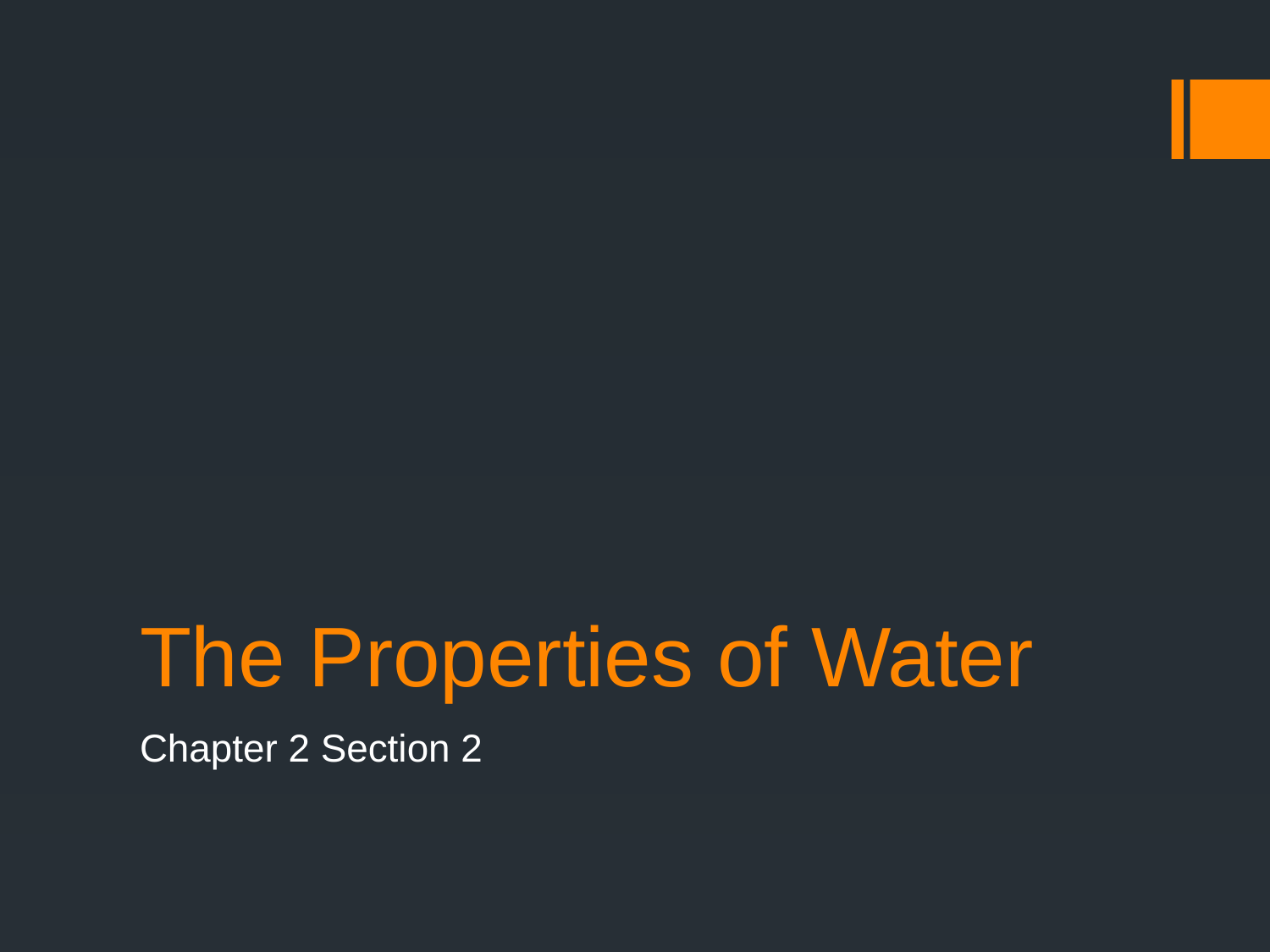

# The Properties of Water
Chapter 2 Section 2